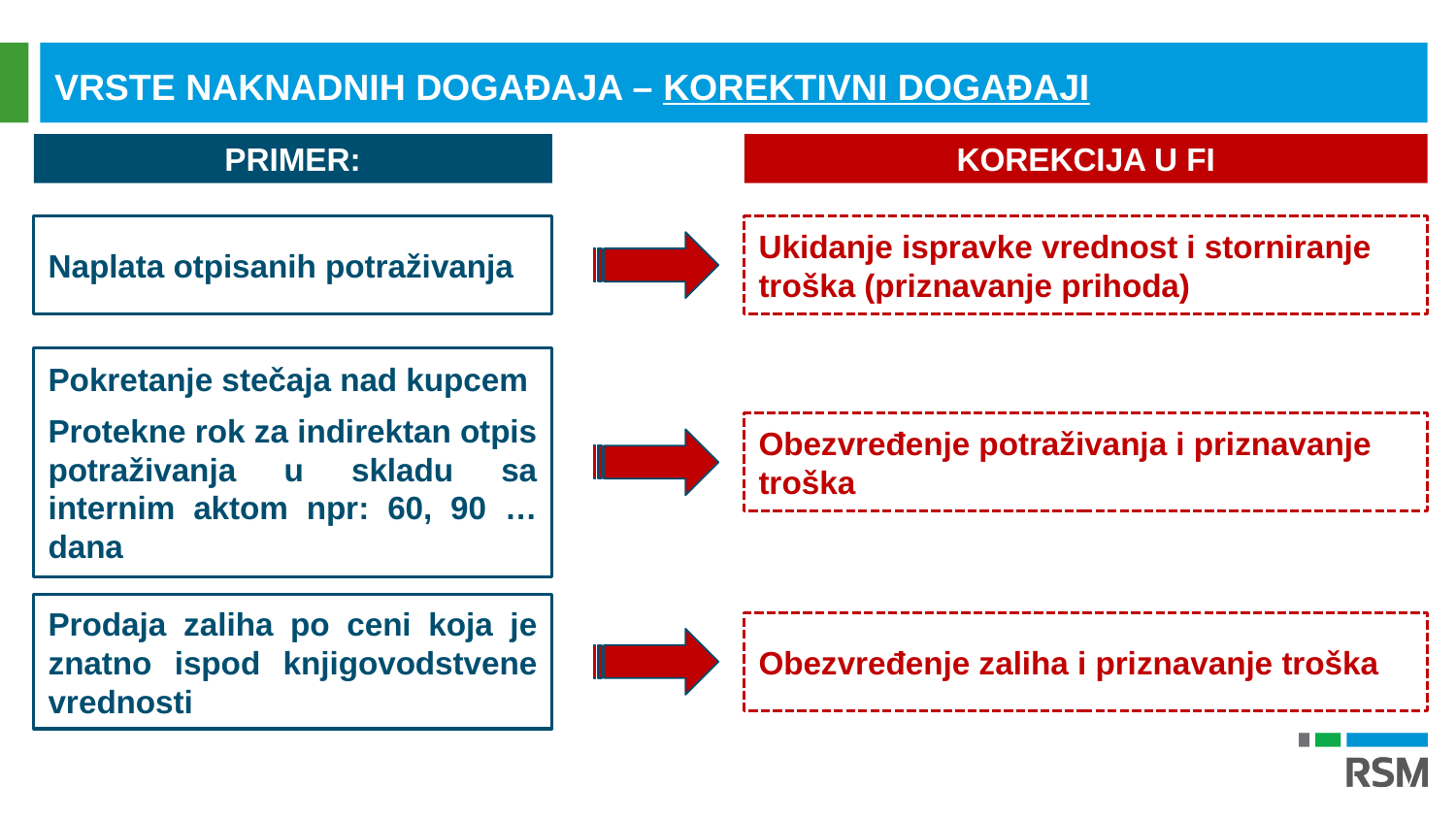

VRSTE NAKNADNIH DOGAĐAJA – KOREKTIVNI DOGAĐAJI
PRIMER:
KOREKCIJA U FI
Naplata otpisanih potraživanja
Ukidanje ispravke vrednost i storniranje troška (priznavanje prihoda)

Pokretanje stečaja nad kupcem
Protekne rok za indirektan otpis potraživanja u skladu sa internim aktom npr: 60, 90 … dana
Obezvređenje potraživanja i priznavanje troška

Prodaja zaliha po ceni koja je znatno ispod knjigovodstvene vrednosti
Obezvređenje zaliha i priznavanje troška